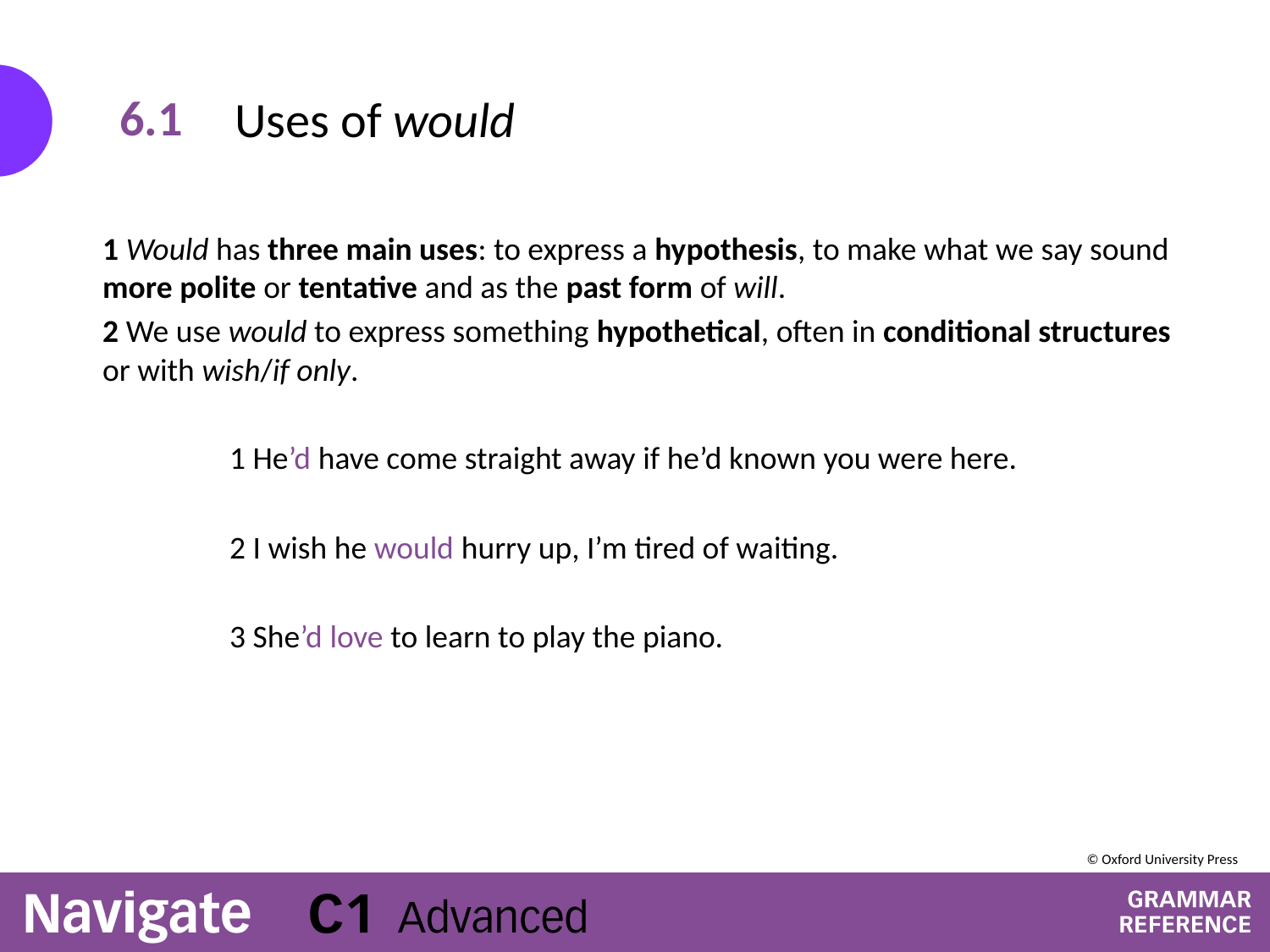

# Uses of would
6.1
1 Would has three main uses: to express a hypothesis, to make what we say sound more polite or tentative and as the past form of will.
2 We use would to express something hypothetical, often in conditional structures or with wish/if only.

	1 He’d have come straight away if he’d known you were here.

	2 I wish he would hurry up, I’m tired of waiting.

	3 She’d love to learn to play the piano.